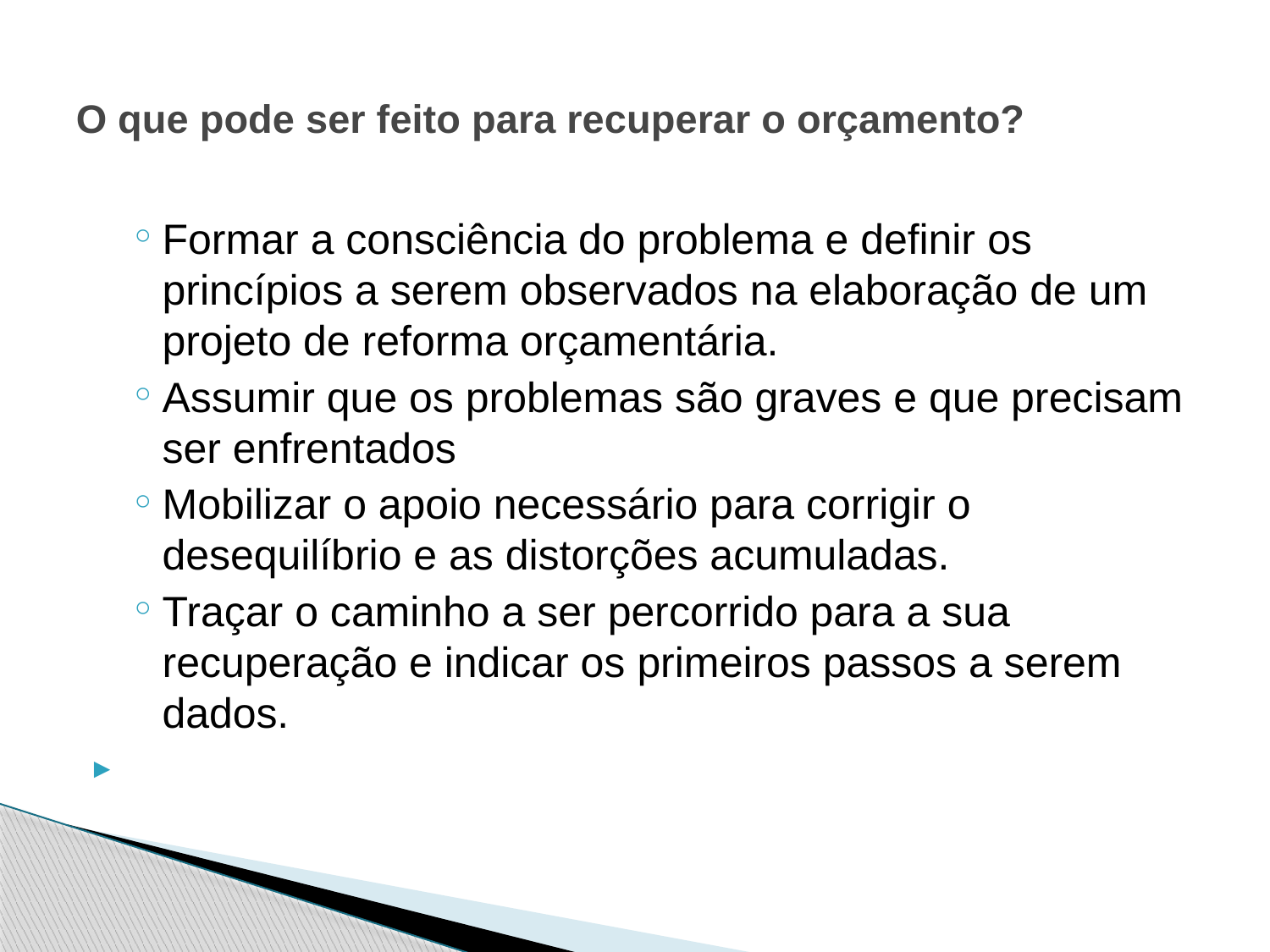

# O que pode ser feito para recuperar o orçamento?
Formar a consciência do problema e definir os princípios a serem observados na elaboração de um projeto de reforma orçamentária.
Assumir que os problemas são graves e que precisam ser enfrentados
Mobilizar o apoio necessário para corrigir o desequilíbrio e as distorções acumuladas.
Traçar o caminho a ser percorrido para a sua recuperação e indicar os primeiros passos a serem dados.